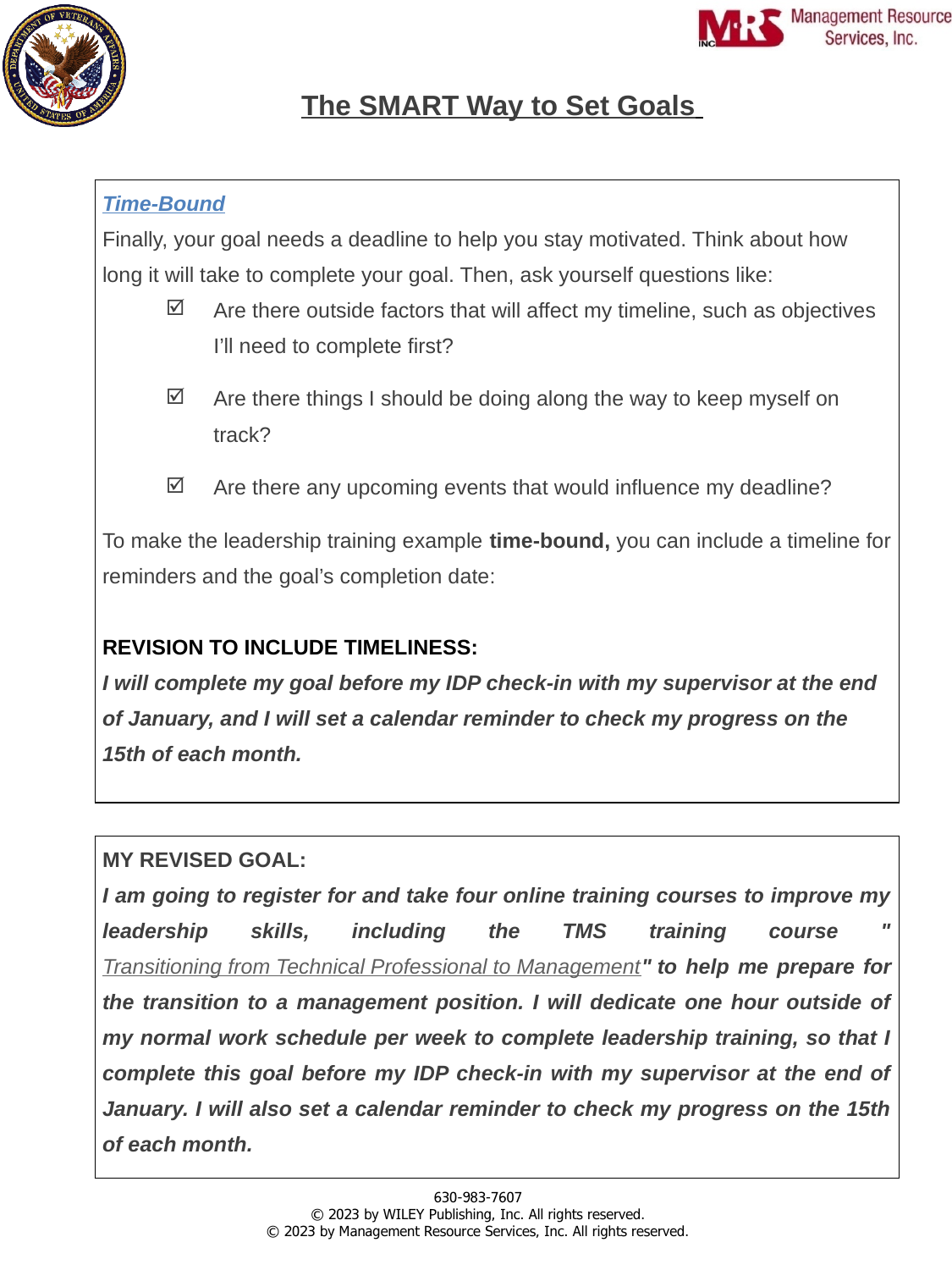

The SMART Way to Set Goals
| Time-Bound Finally, your goal needs a deadline to help you stay motivated. Think about how long it will take to complete your goal. Then, ask yourself questions like: Are there outside factors that will affect my timeline, such as objectives I’ll need to complete first? Are there things I should be doing along the way to keep myself on track? Are there any upcoming events that would influence my deadline? To make the leadership training example time-bound, you can include a timeline for reminders and the goal’s completion date: Revision to include Timeliness: I will complete my goal before my IDP check-in with my supervisor at the end of January, and I will set a calendar reminder to check my progress on the 15th of each month. |
| --- |
| My Revised Goal: I am going to register for and take four online training courses to improve my leadership skills, including the TMS training course "Transitioning from Technical Professional to Management" to help me prepare for the transition to a management position. I will dedicate one hour outside of my normal work schedule per week to complete leadership training, so that I complete this goal before my IDP check-in with my supervisor at the end of January. I will also set a calendar reminder to check my progress on the 15th of each month. |
| --- |